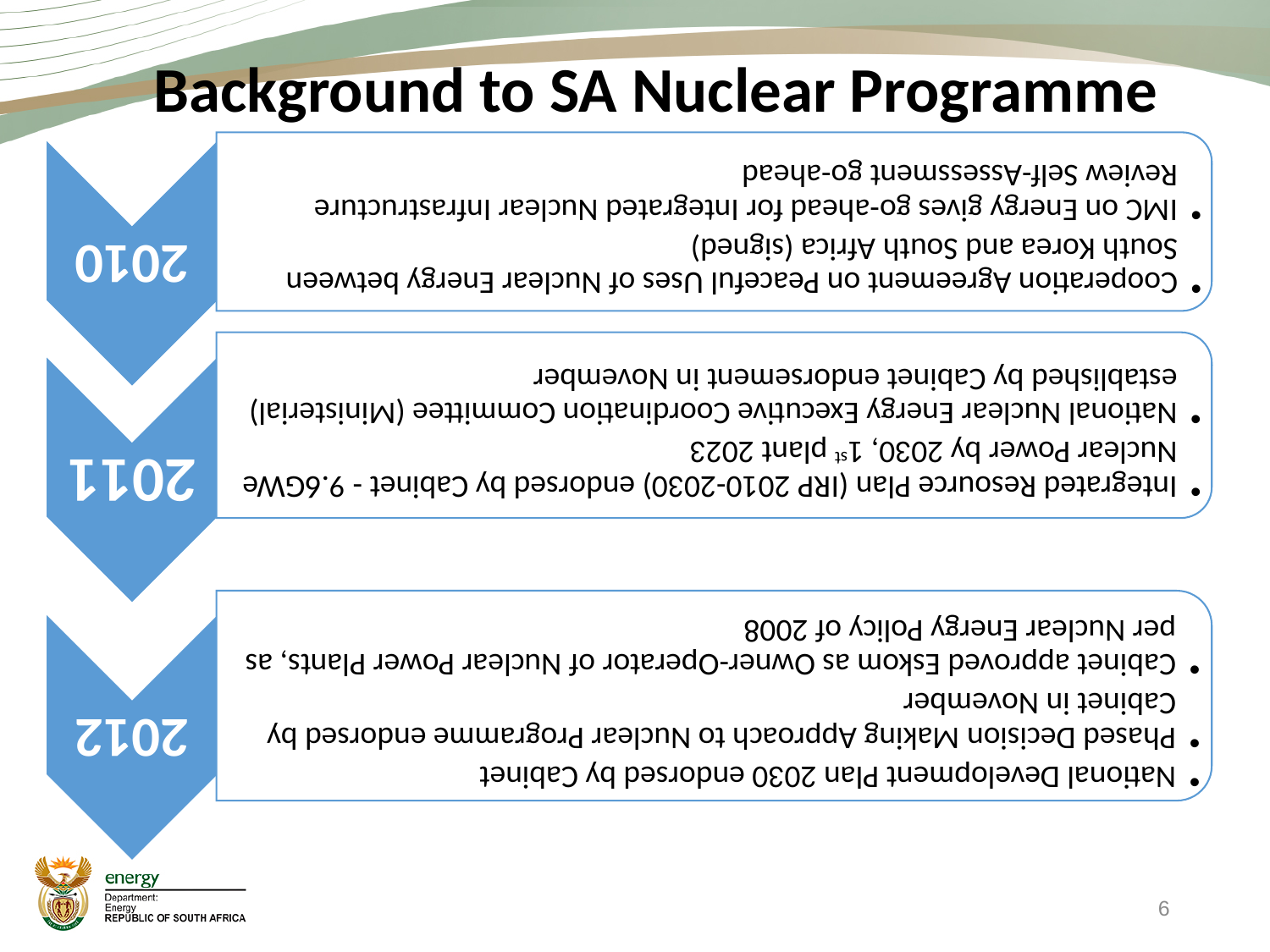

# Background to SA Nuclear Programme
2010
Cooperation Agreement on Peaceful Uses of Nuclear Energy between South Korea and South Africa (signed)
IMC on Energy gives go-ahead for Integrated Nuclear Infrastructure Review Self-Assessment go-ahead
2011
Integrated Resource Plan (IRP 2010-2030) endorsed by Cabinet - 9.6GWe Nuclear Power by 2030, 1st plant 2023
National Nuclear Energy Executive Coordination Committee (Ministerial) established by Cabinet endorsement in November
2012
National Development Plan 2030 endorsed by Cabinet
Phased Decision Making Approach to Nuclear Programme endorsed by Cabinet in November
Cabinet approved Eskom as Owner-Operator of Nuclear Power Plants, as per Nuclear Energy Policy of 2008
6